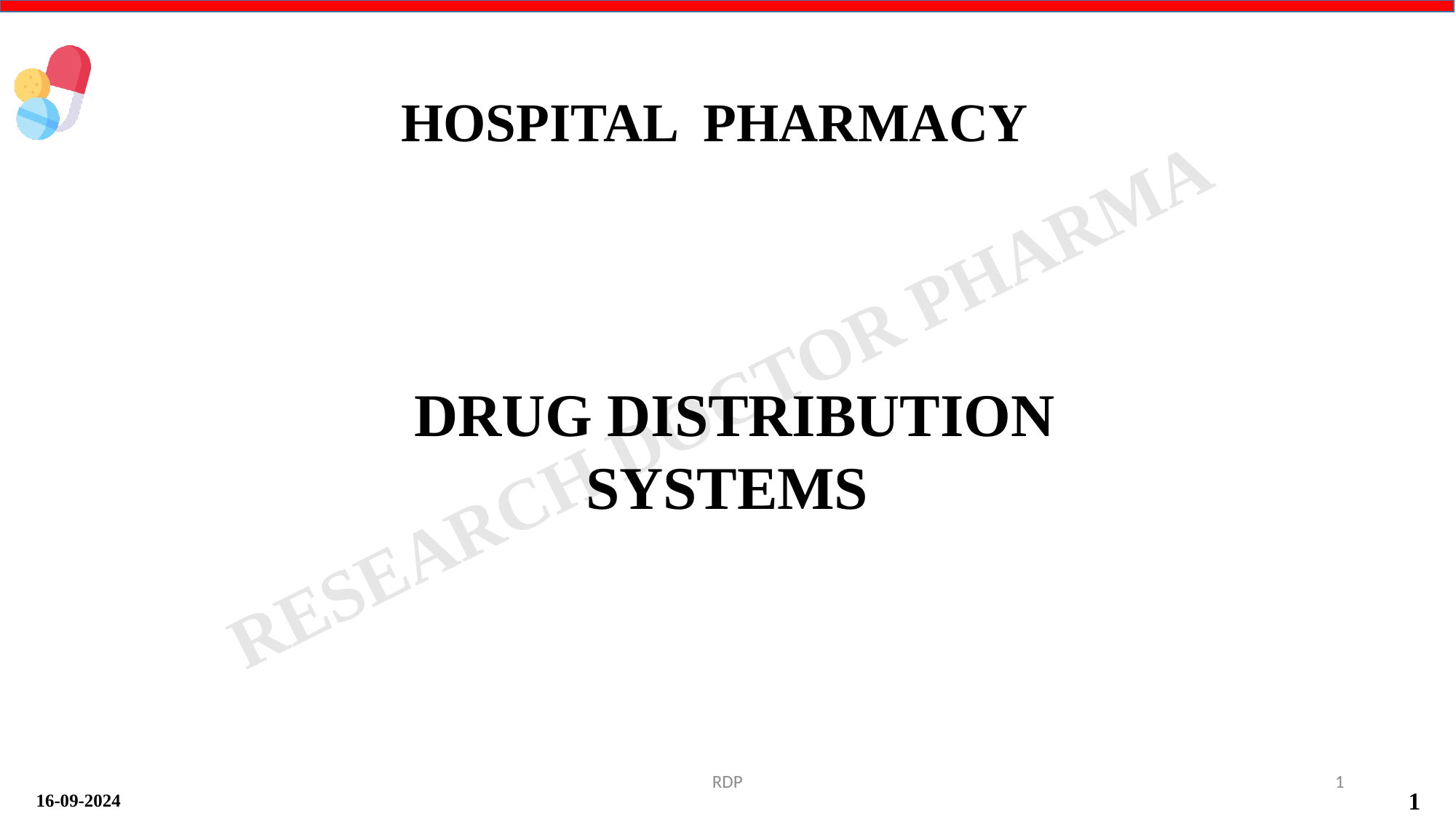

HOSPITAL  PHARMACY
 DRUG DISTRIBUTION SYSTEMS
RDP
1
16-09-2024
1